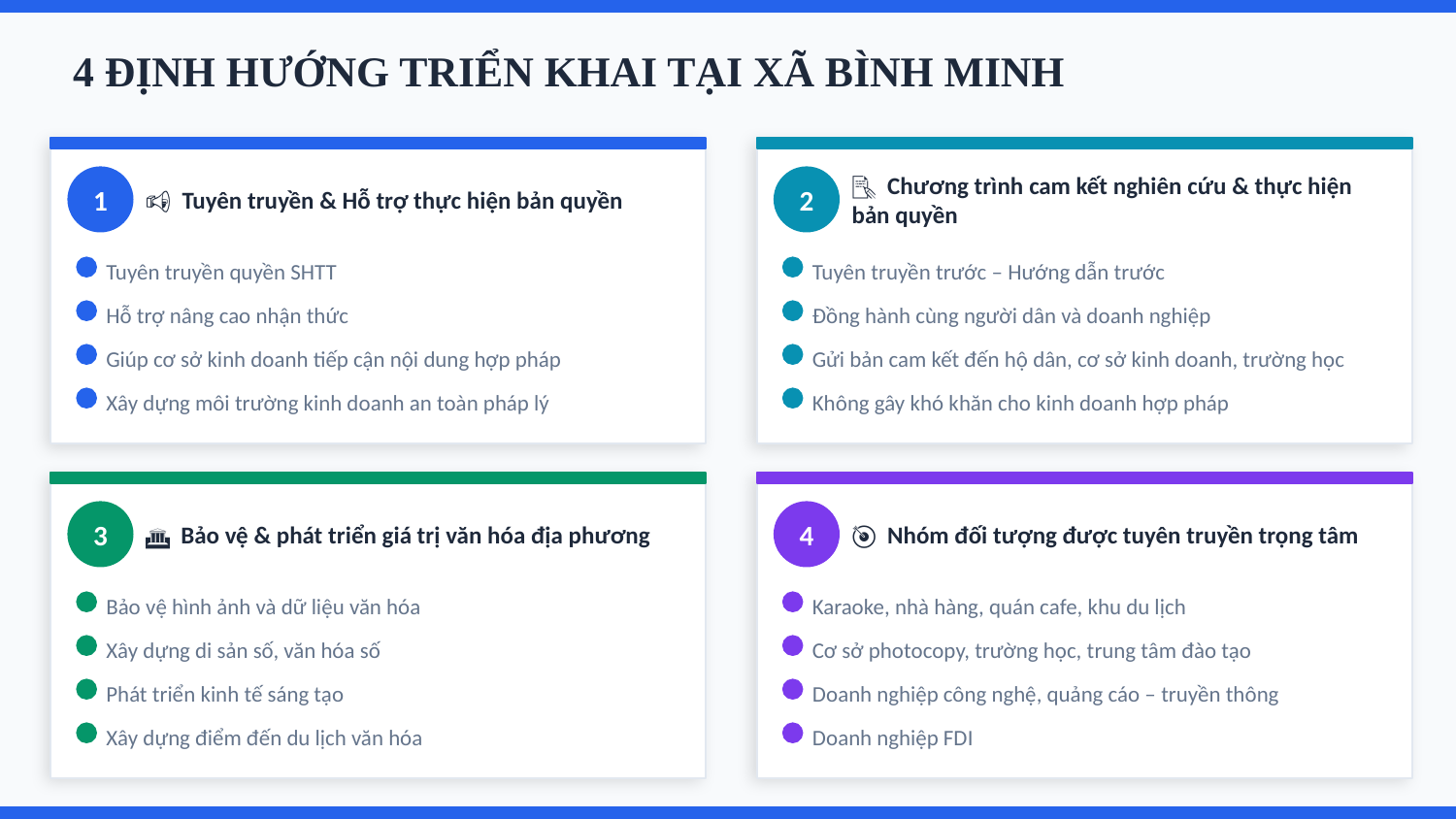

4 ĐỊNH HƯỚNG TRIỂN KHAI TẠI XÃ BÌNH MINH

📢  Tuyên truyền & Hỗ trợ thực hiện bản quyền
📝  Chương trình cam kết nghiên cứu & thực hiện bản quyền

1

2
Tuyên truyền quyền SHTT
Tuyên truyền trước – Hướng dẫn trước

Hỗ trợ nâng cao nhận thức
Đồng hành cùng người dân và doanh nghiệp

Giúp cơ sở kinh doanh tiếp cận nội dung hợp pháp
Gửi bản cam kết đến hộ dân, cơ sở kinh doanh, trường học

Xây dựng môi trường kinh doanh an toàn pháp lý
Không gây khó khăn cho kinh doanh hợp pháp

🏛️  Bảo vệ & phát triển giá trị văn hóa địa phương
🎯  Nhóm đối tượng được tuyên truyền trọng tâm

3

4
Bảo vệ hình ảnh và dữ liệu văn hóa
Karaoke, nhà hàng, quán cafe, khu du lịch

Xây dựng di sản số, văn hóa số
Cơ sở photocopy, trường học, trung tâm đào tạo

Phát triển kinh tế sáng tạo
Doanh nghiệp công nghệ, quảng cáo – truyền thông

Xây dựng điểm đến du lịch văn hóa
Doanh nghiệp FDI